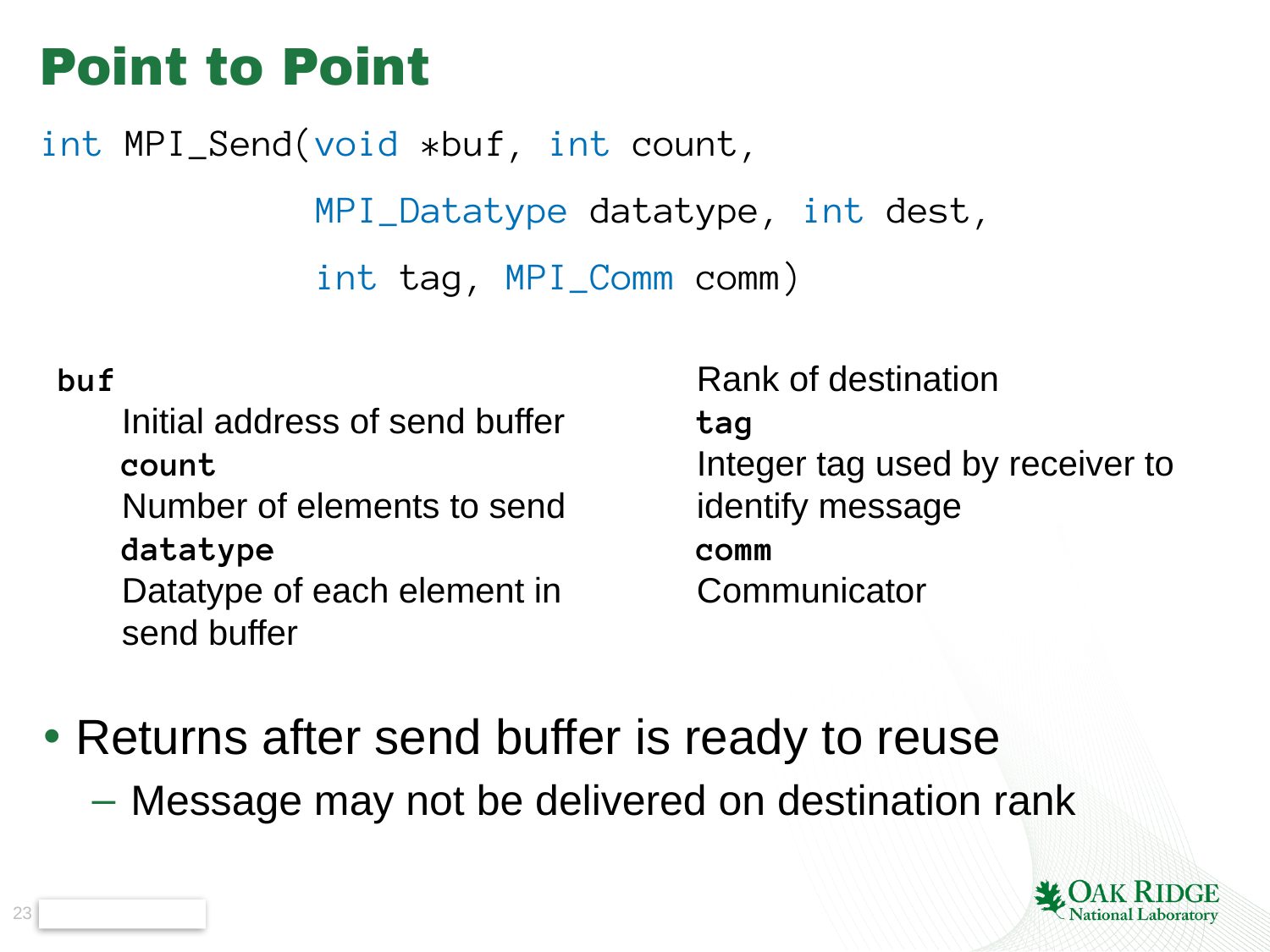

# Point to Point
int MPI_Send(void *buf, int count,
             MPI_Datatype datatype, int dest,
             int tag, MPI_Comm comm)
buf
Initial address of send buffer
count
Number of elements to send
datatype
Datatype of each element in send buffer

dest
Rank of destination
tag
Integer tag used by receiver to identify message
comm
Communicator
Returns after send buffer is ready to reuse
Message may not be delivered on destination rank